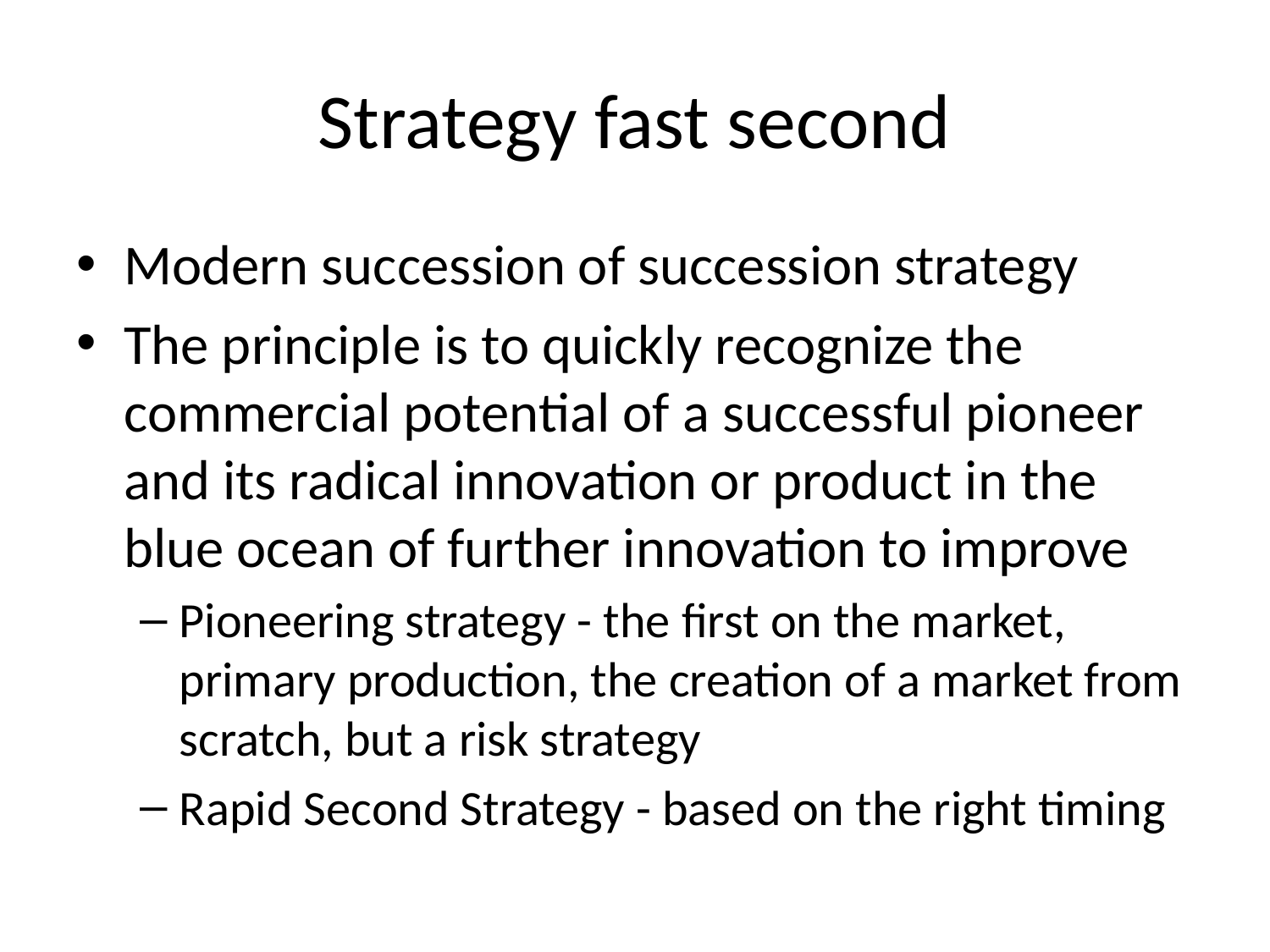

# Strategy fast second
Modern succession of succession strategy
The principle is to quickly recognize the commercial potential of a successful pioneer and its radical innovation or product in the blue ocean of further innovation to improve
Pioneering strategy - the first on the market, primary production, the creation of a market from scratch, but a risk strategy
Rapid Second Strategy - based on the right timing